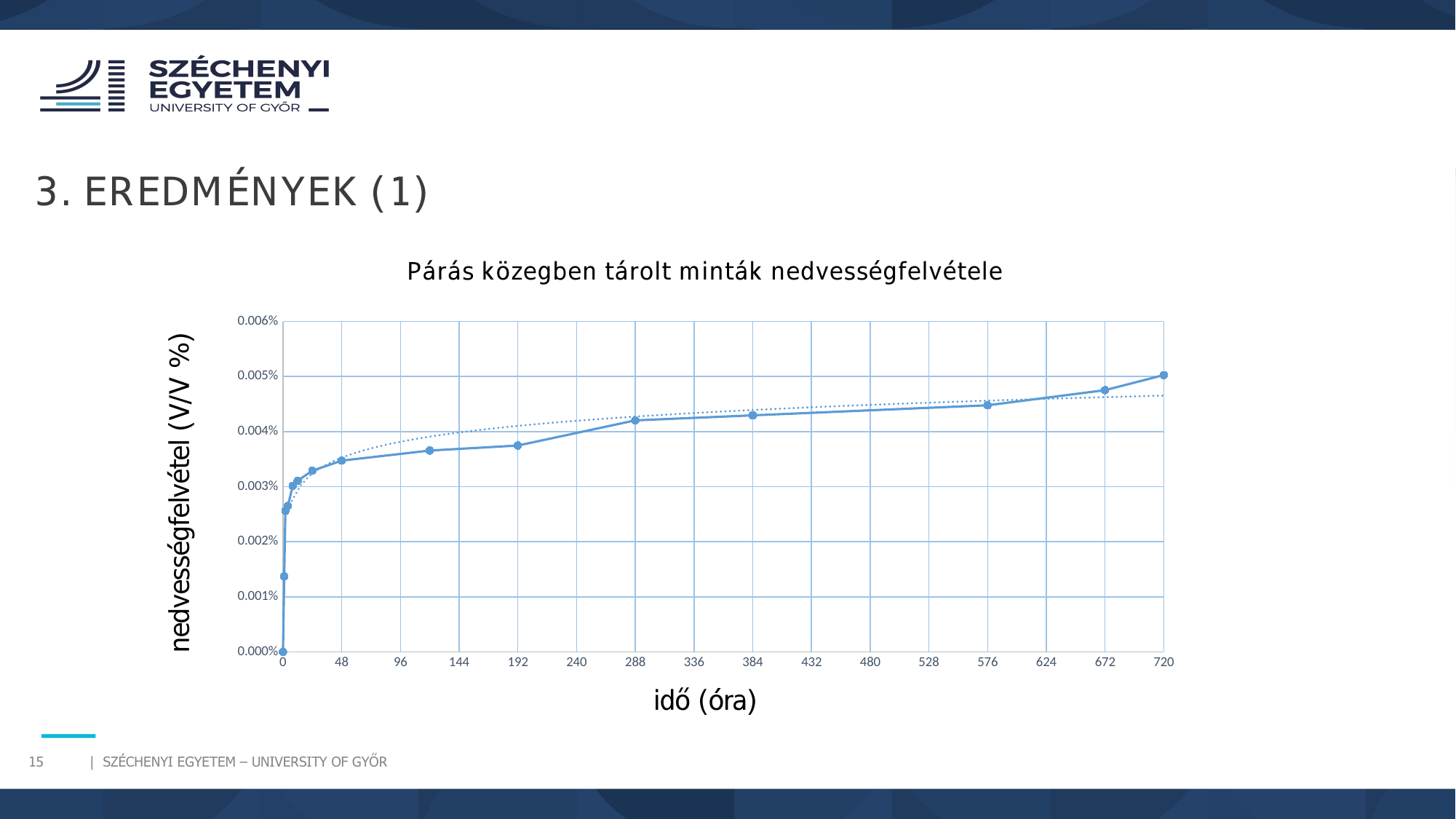

3. EREDMÉNYEK (1)
Párás közegben tárolt minták nedvességfelvétele

### Chart

| Category |  |
|---|---|
nedvességfelvétel (V/V %)
idő (óra)